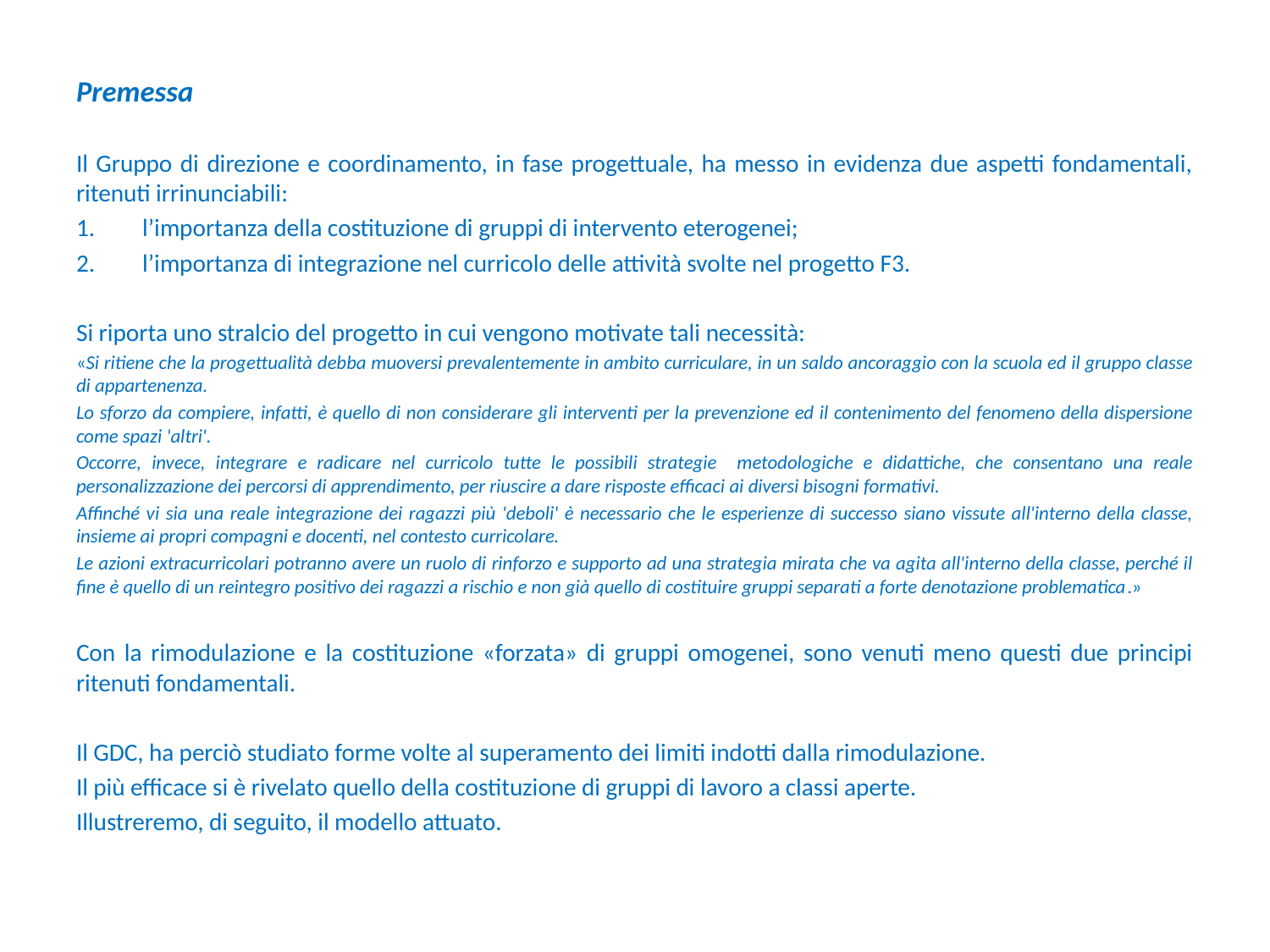

Premessa

Il Gruppo di direzione e coordinamento, in fase progettuale, ha messo in evidenza due aspetti fondamentali, ritenuti irrinunciabili:
l’importanza della costituzione di gruppi di intervento eterogenei;
l’importanza di integrazione nel curricolo delle attività svolte nel progetto F3.

Si riporta uno stralcio del progetto in cui vengono motivate tali necessità:
«Si ritiene che la progettualità debba muoversi prevalentemente in ambito curriculare, in un saldo ancoraggio con la scuola ed il gruppo classe di appartenenza.
Lo sforzo da compiere, infatti, è quello di non considerare gli interventi per la prevenzione ed il contenimento del fenomeno della dispersione come spazi 'altri'.
Occorre, invece, integrare e radicare nel curricolo tutte le possibili strategie  metodologiche e didattiche, che consentano una reale personalizzazione dei percorsi di apprendimento, per riuscire a dare risposte efficaci ai diversi bisogni formativi.
Affinché vi sia una reale integrazione dei ragazzi più 'deboli' è necessario che le esperienze di successo siano vissute all'interno della classe, insieme ai propri compagni e docenti, nel contesto curricolare.
Le azioni extracurricolari potranno avere un ruolo di rinforzo e supporto ad una strategia mirata che va agita all'interno della classe, perché il fine è quello di un reintegro positivo dei ragazzi a rischio e non già quello di costituire gruppi separati a forte denotazione problematica.»

Con la rimodulazione e la costituzione «forzata» di gruppi omogenei, sono venuti meno questi due principi ritenuti fondamentali.

Il GDC, ha perciò studiato forme volte al superamento dei limiti indotti dalla rimodulazione.
Il più efficace si è rivelato quello della costituzione di gruppi di lavoro a classi aperte.
Illustreremo, di seguito, il modello attuato.